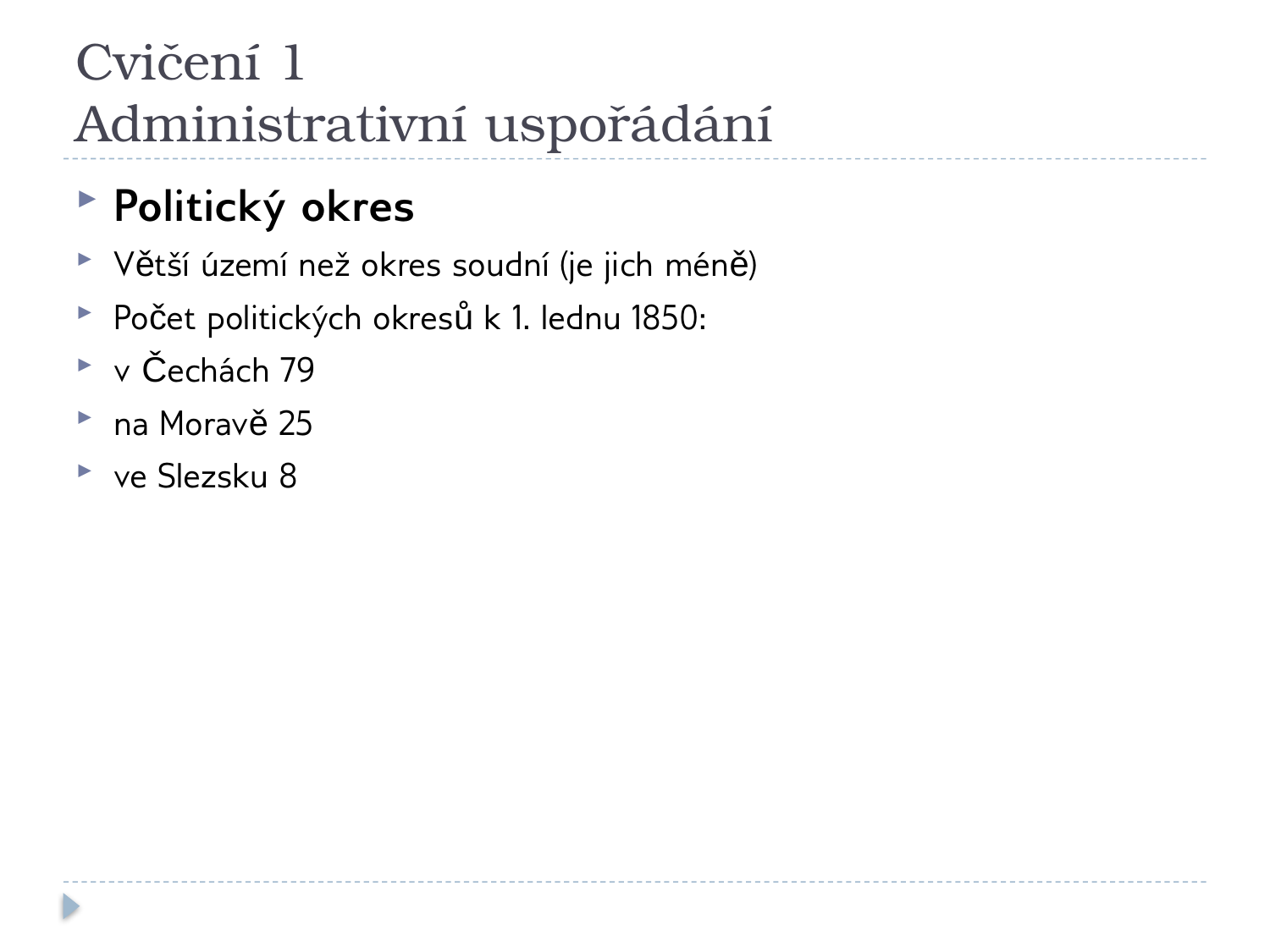

# Cvičení 1 Administrativní uspořádání
Politický okres
Větší území než okres soudní (je jich méně)
Počet politických okresů k 1. lednu 1850:
v Čechách 79
na Moravě 25
ve Slezsku 8